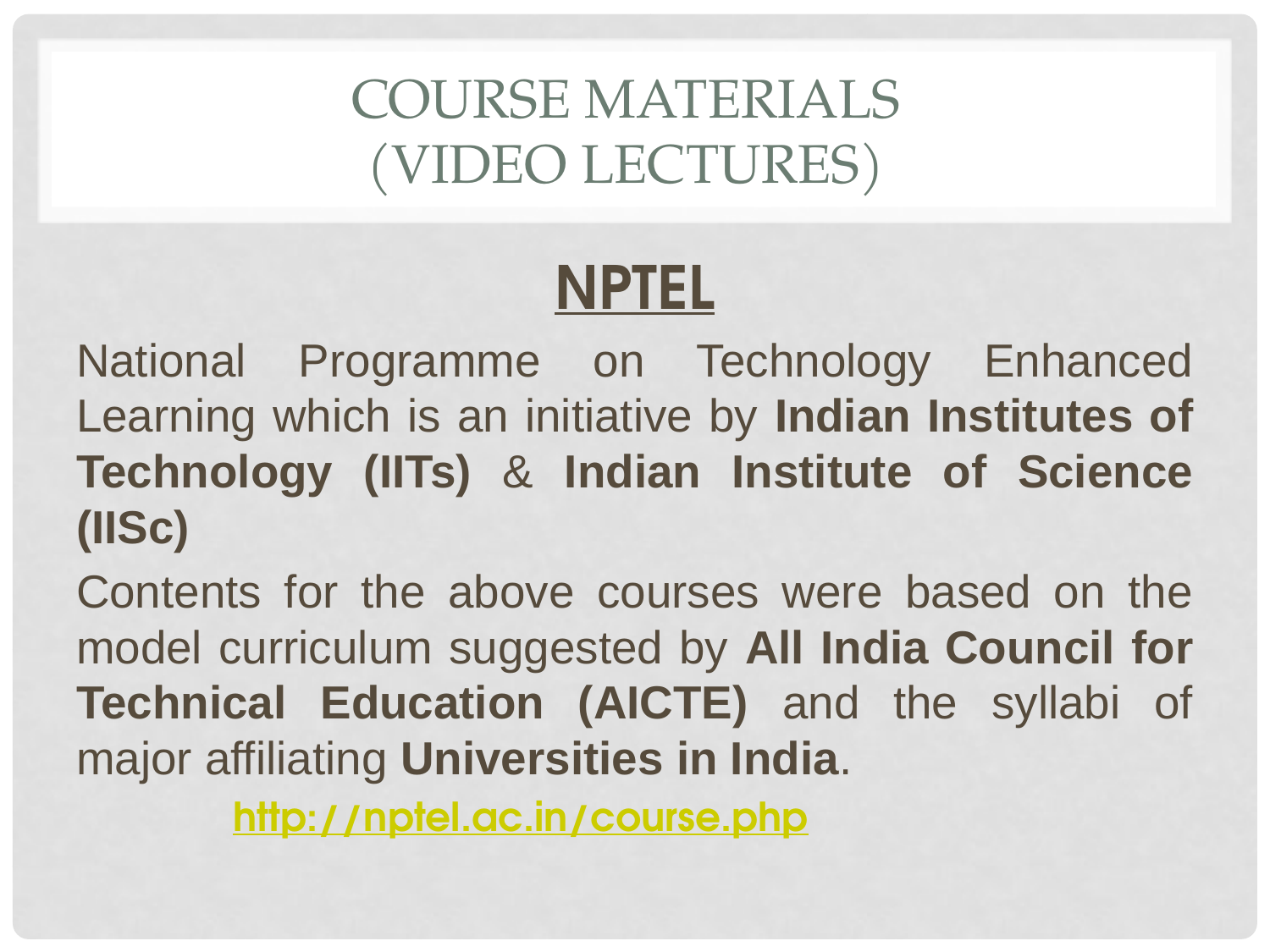

# Course Materials (Video Lectures)
NPTEL
National Programme on Technology Enhanced Learning which is an initiative by Indian Institutes of Technology (IITs) & Indian Institute of Science (IISc)
Contents for the above courses were based on the model curriculum suggested by All India Council for Technical Education (AICTE) and the syllabi of major affiliating Universities in India.
              http://nptel.ac.in/course.php